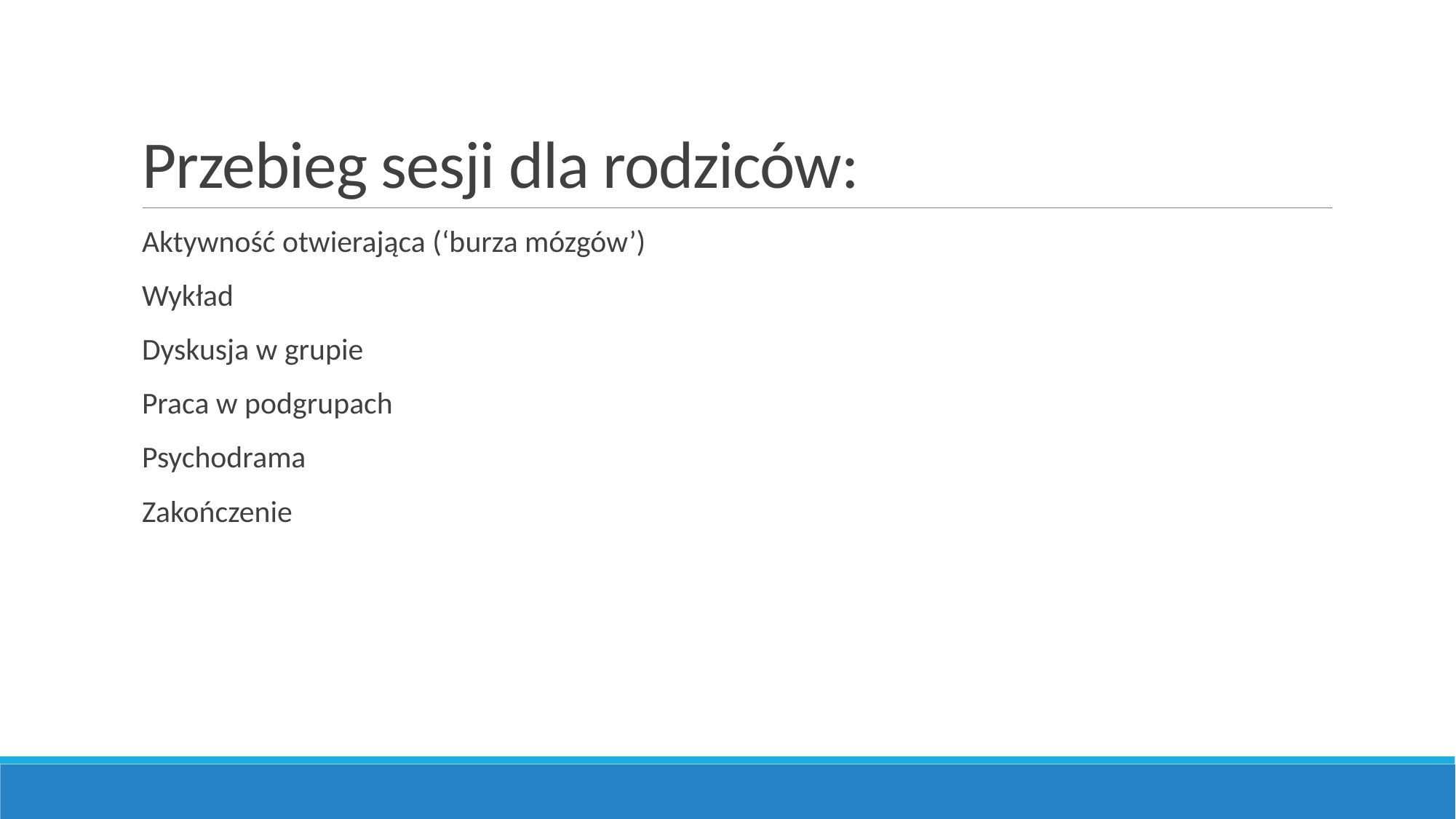

# Przebieg sesji dla rodziców:
Aktywność otwierająca (‘burza mózgów’)
Wykład
Dyskusja w grupie
Praca w podgrupach
Psychodrama
Zakończenie